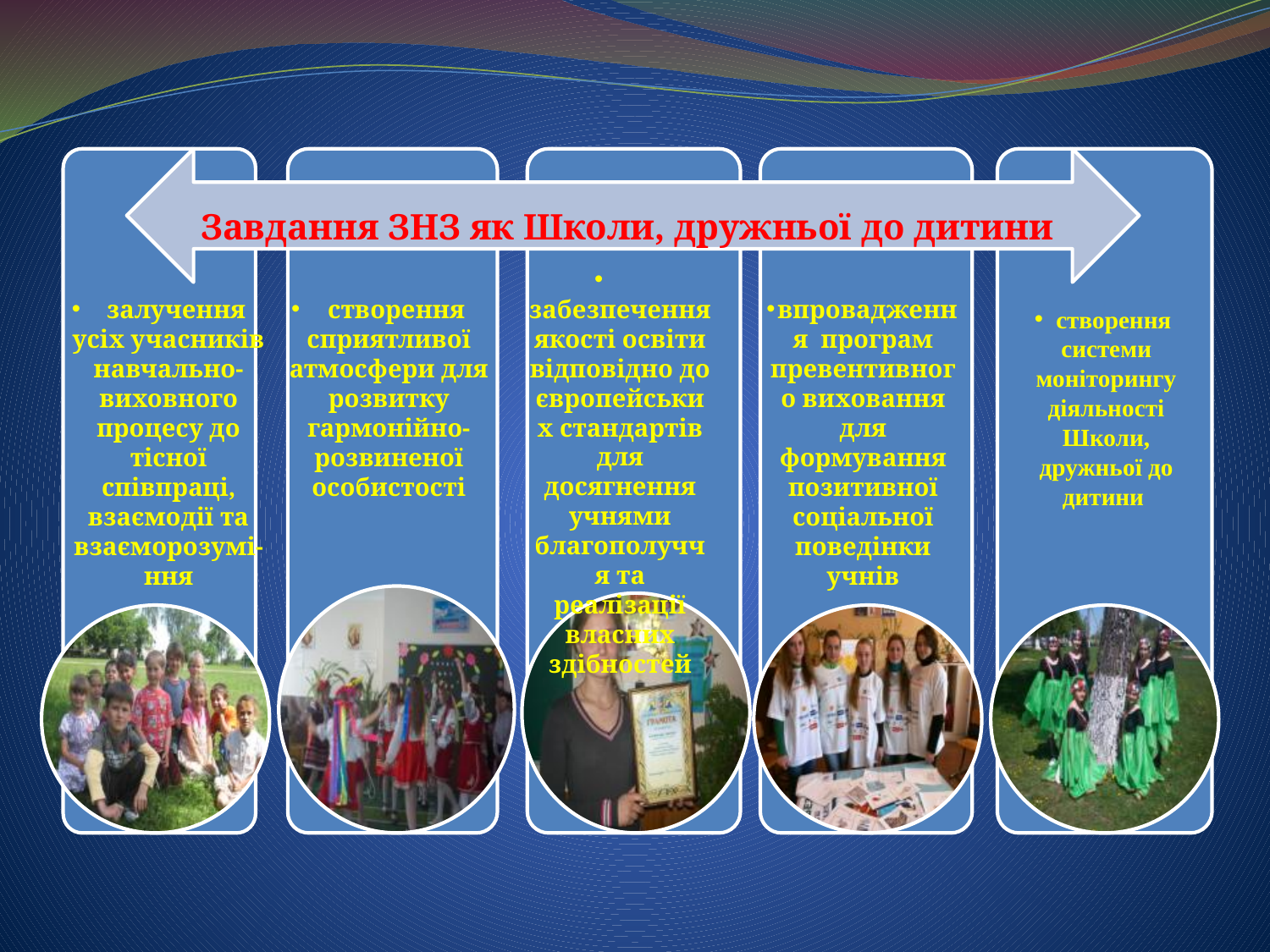

Завдання ЗНЗ як Школи, дружньої до дитини
 забезпечення якості освіти відповідно до європейських стандартів для досягнення учнями благополуччя та реалізації власних здібностей
 залучення усіх учасників навчально-виховного процесу до тісної співпраці, взаємодії та взаєморозумі-ння
 створення сприятливої атмосфери для розвитку гармонійно-розвиненої особистості
впровадження  програм превентивного виховання для формування позитивної соціальної поведінки учнів

 створення системи моніторингу діяльності Школи, дружньої до дитини